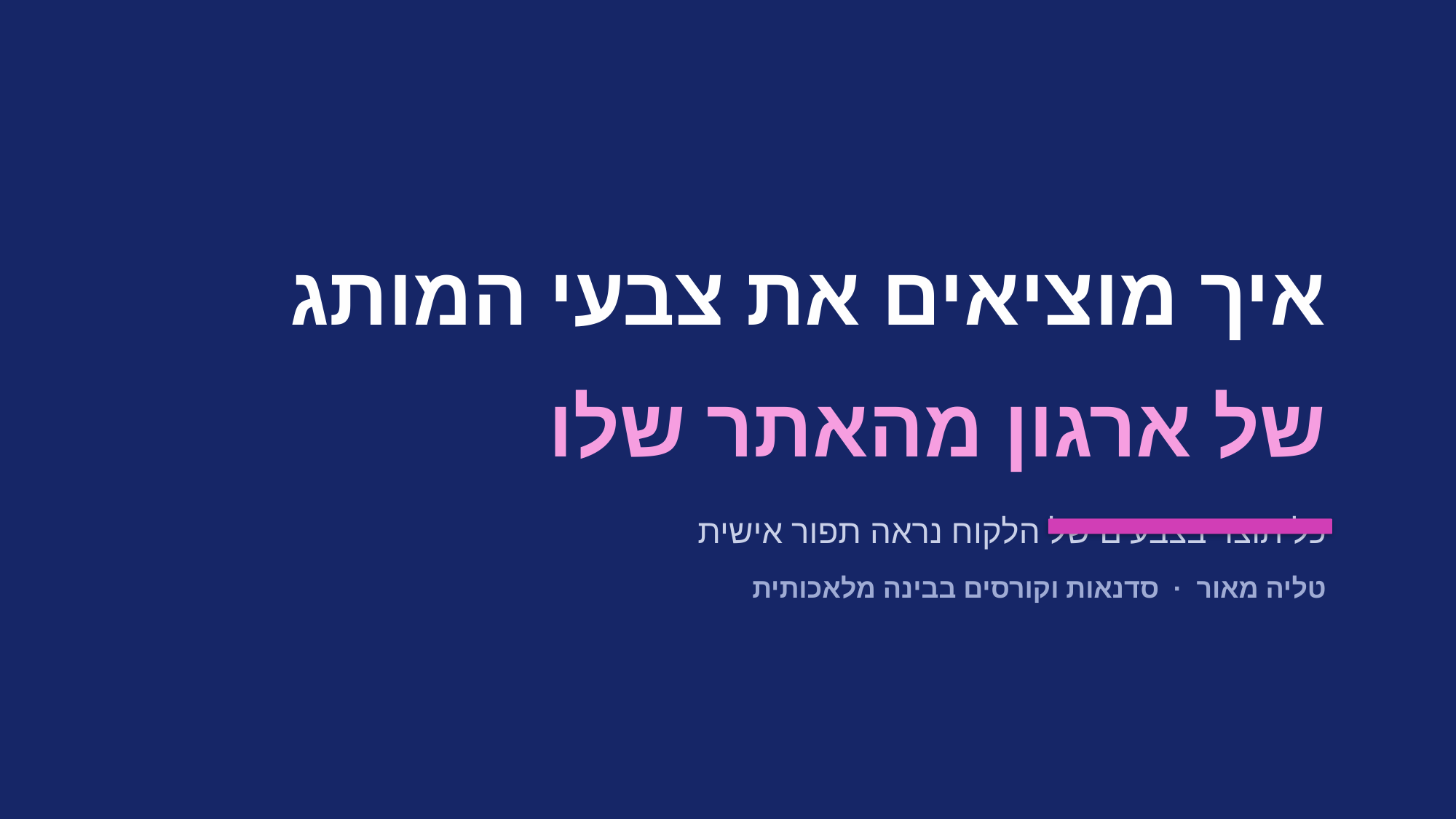

איך מוציאים את צבעי המותג
של ארגון מהאתר שלו
כל תוצר בצבעים של הלקוח נראה תפור אישית

טליה מאור  ·  סדנאות וקורסים בבינה מלאכותית